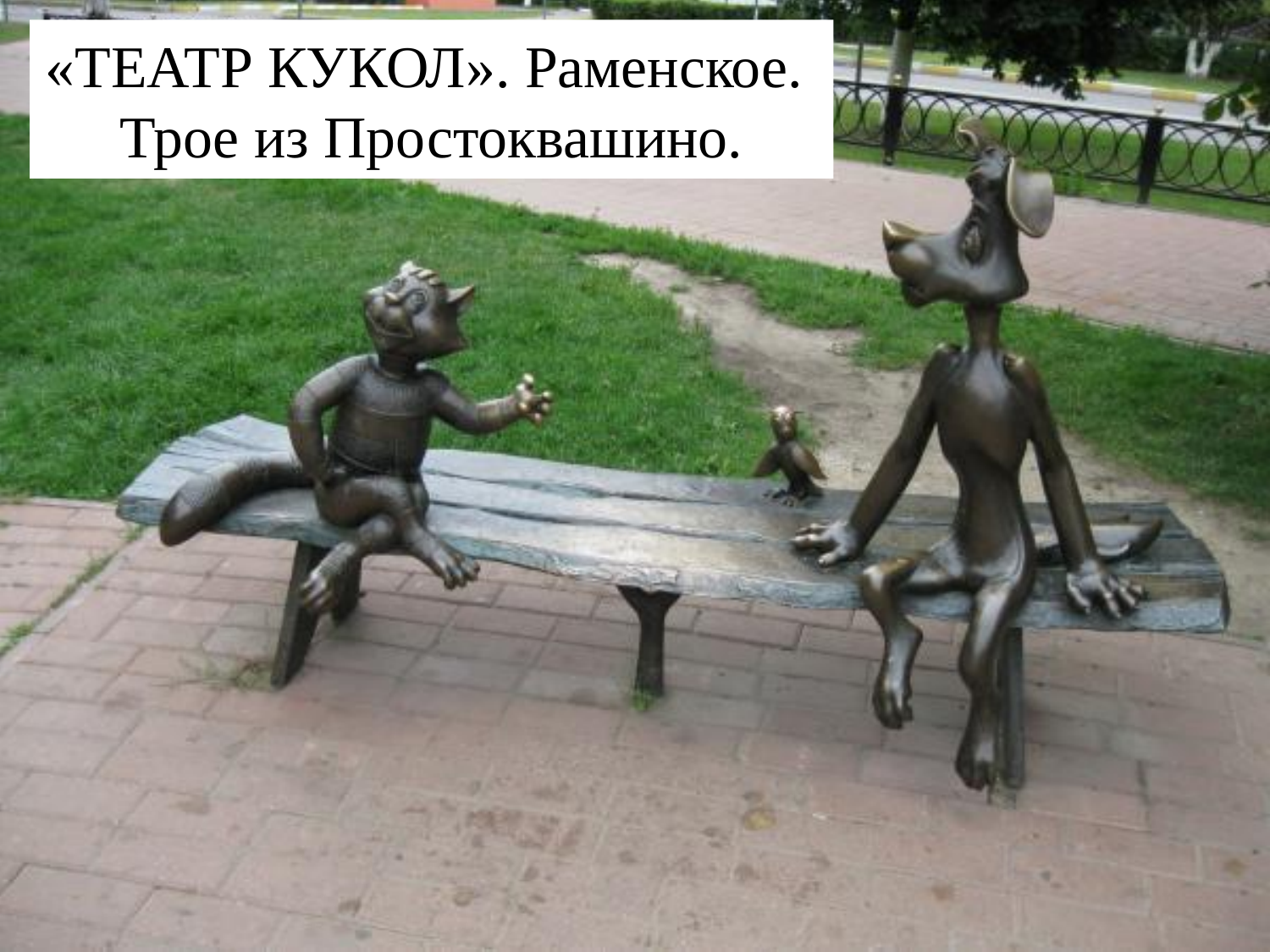

# «ТЕАТР КУКОЛ». Раменское. Трое из Простоквашино.